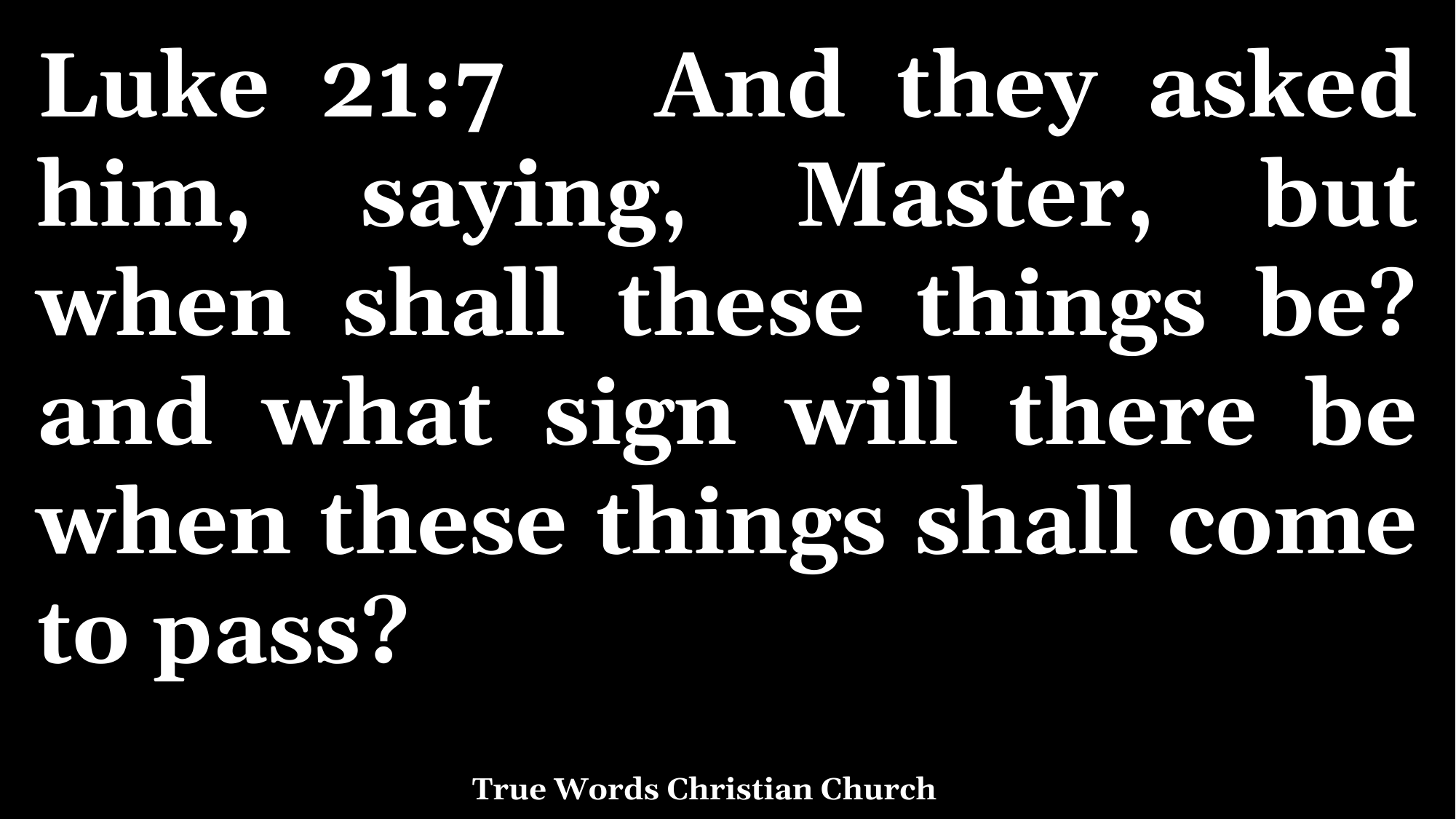

Luke 21:7   And they asked him, saying, Master, but when shall these things be? and what sign will there be when these things shall come to pass?
True Words Christian Church